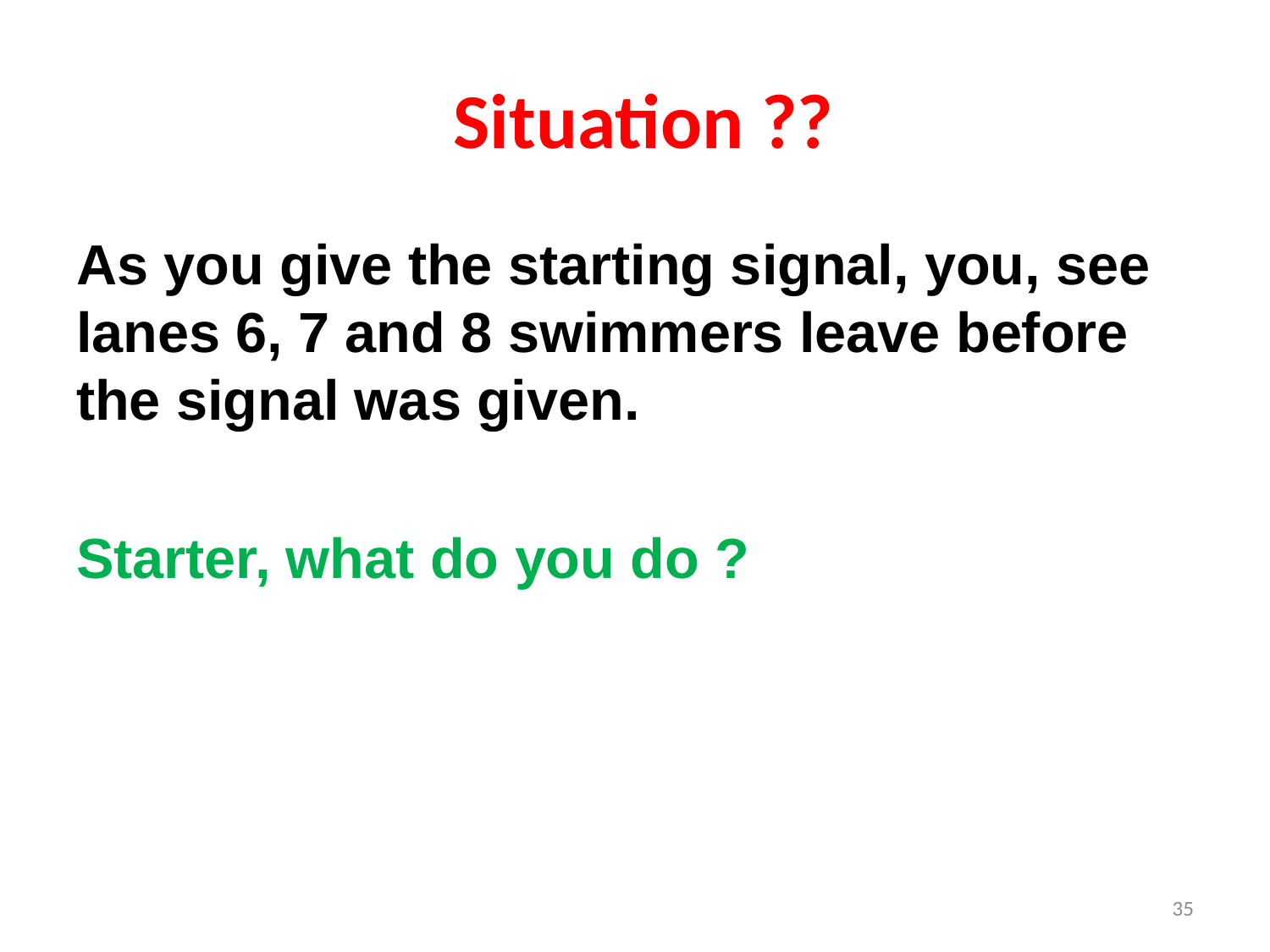

# Situation ??
As you give the starting signal, you, see lanes 6, 7 and 8 swimmers leave before the signal was given.

Starter, what do you do ?

35